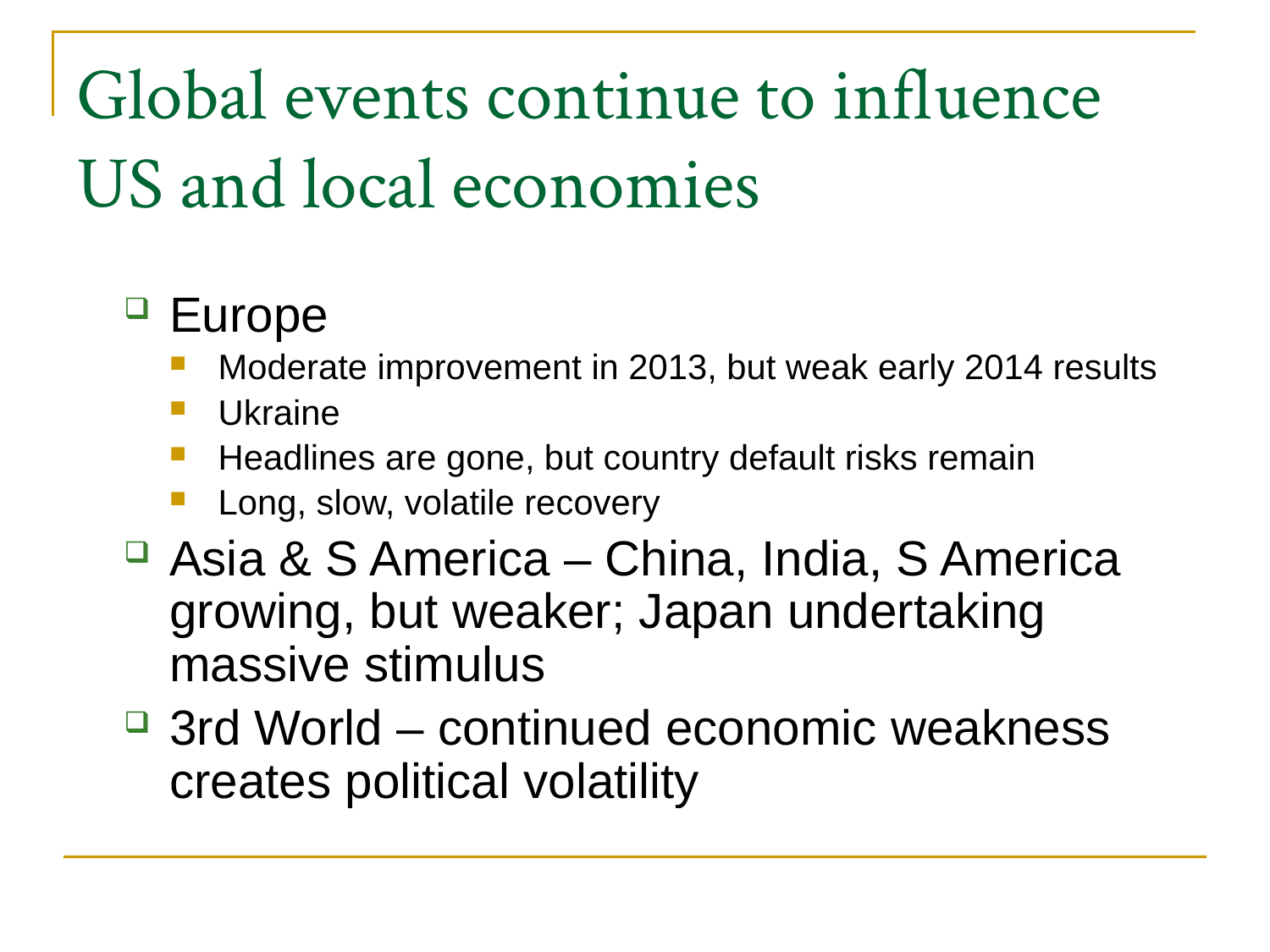

# Global events continue to influence US and local economies

Europe
Moderate improvement in 2013, but weak early 2014 results
Ukraine
Headlines are gone, but country default risks remain
Long, slow, volatile recovery
Asia & S America – China, India, S America growing, but weaker; Japan undertaking massive stimulus
3rd World – continued economic weakness creates political volatility